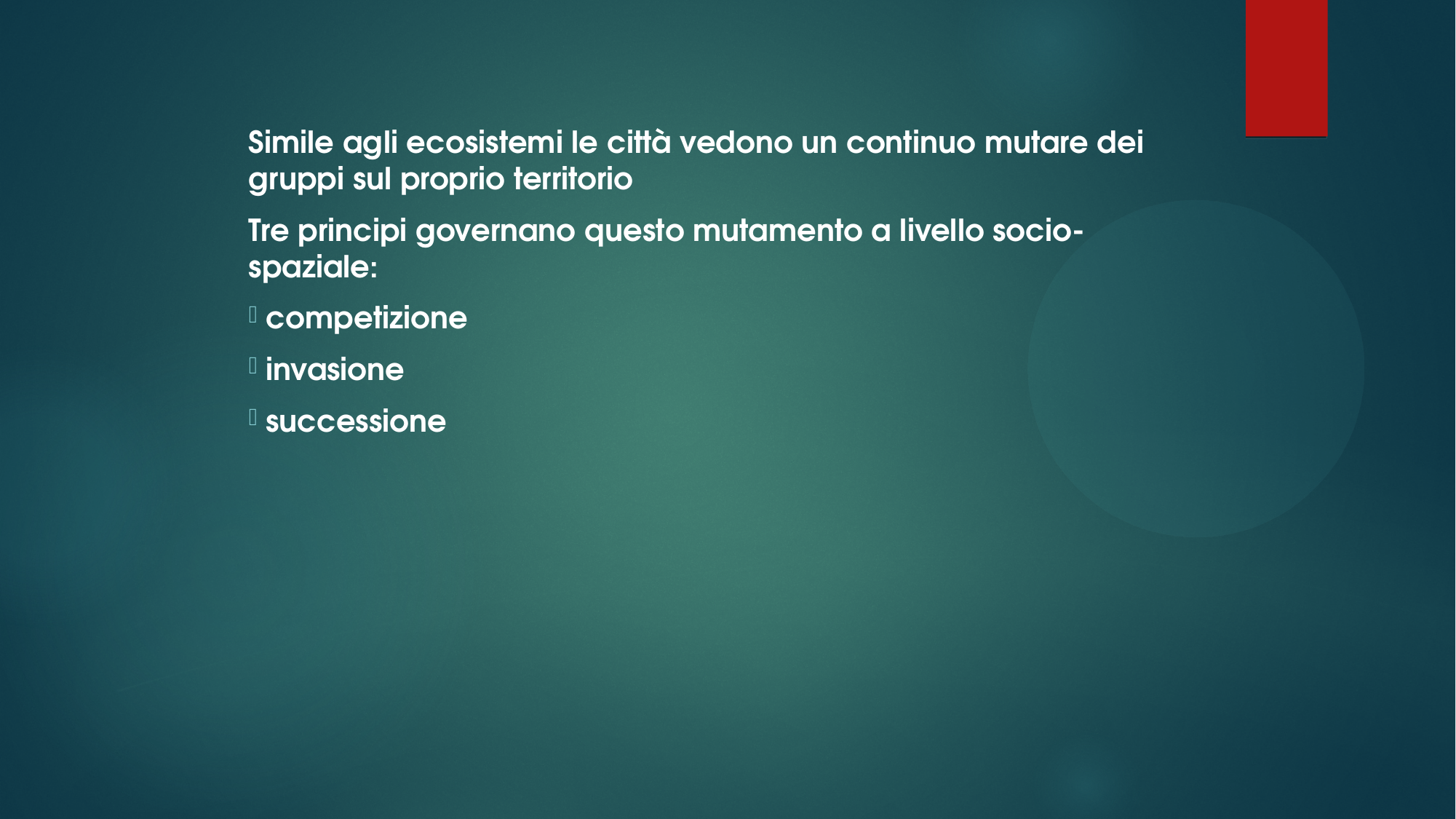

Simile agli ecosistemi le città vedono un continuo mutare dei gruppi sul proprio territorio
Tre principi governano questo mutamento a livello socio-spaziale:
 competizione
 invasione
 successione